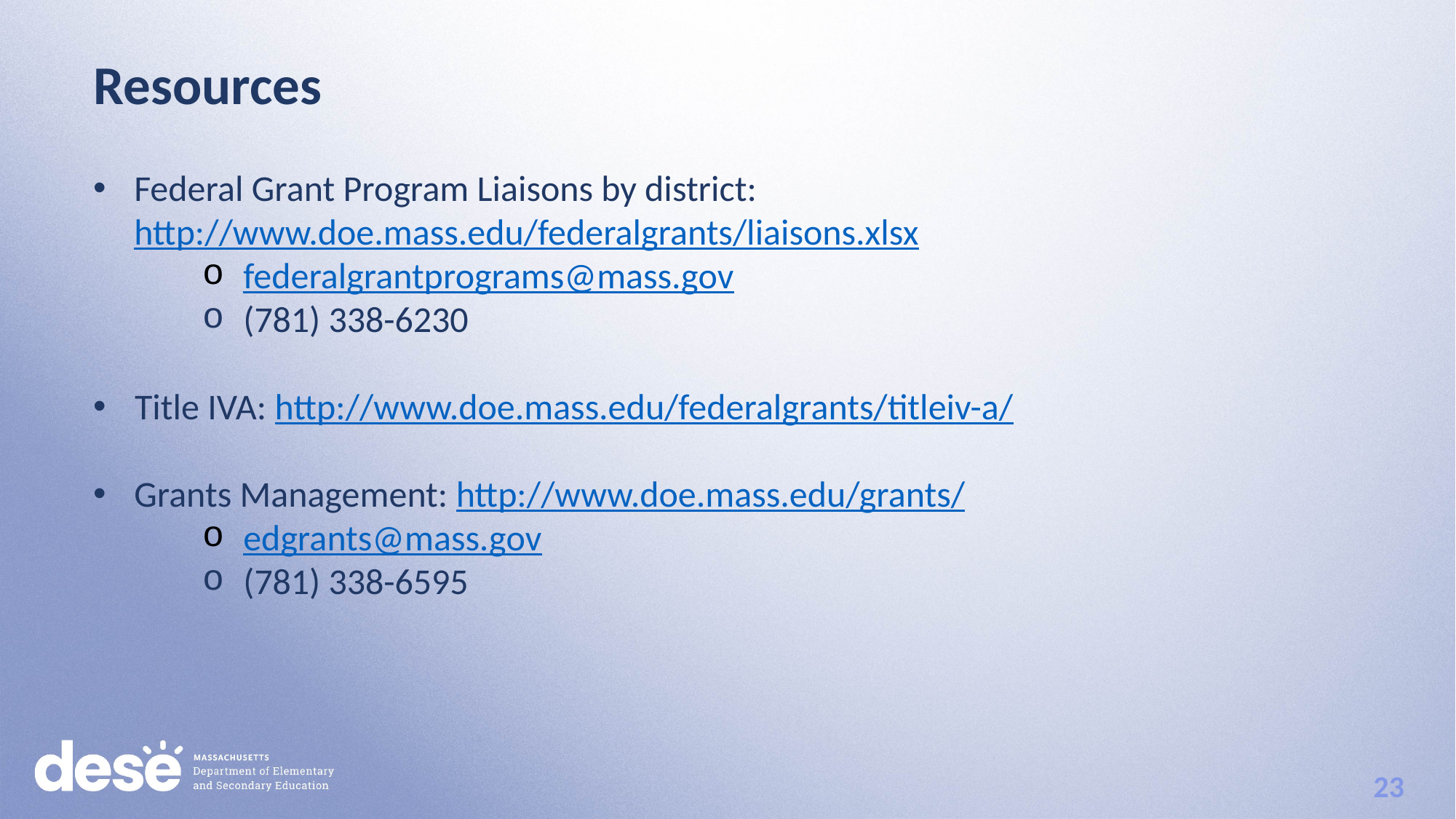

Resources
Federal Grant Program Liaisons by district: http://www.doe.mass.edu/federalgrants/liaisons.xlsx
federalgrantprograms@mass.gov
(781) 338-6230

Title IVA: http://www.doe.mass.edu/federalgrants/titleiv-a/

Grants Management: http://www.doe.mass.edu/grants/
edgrants@mass.gov
(781) 338-6595